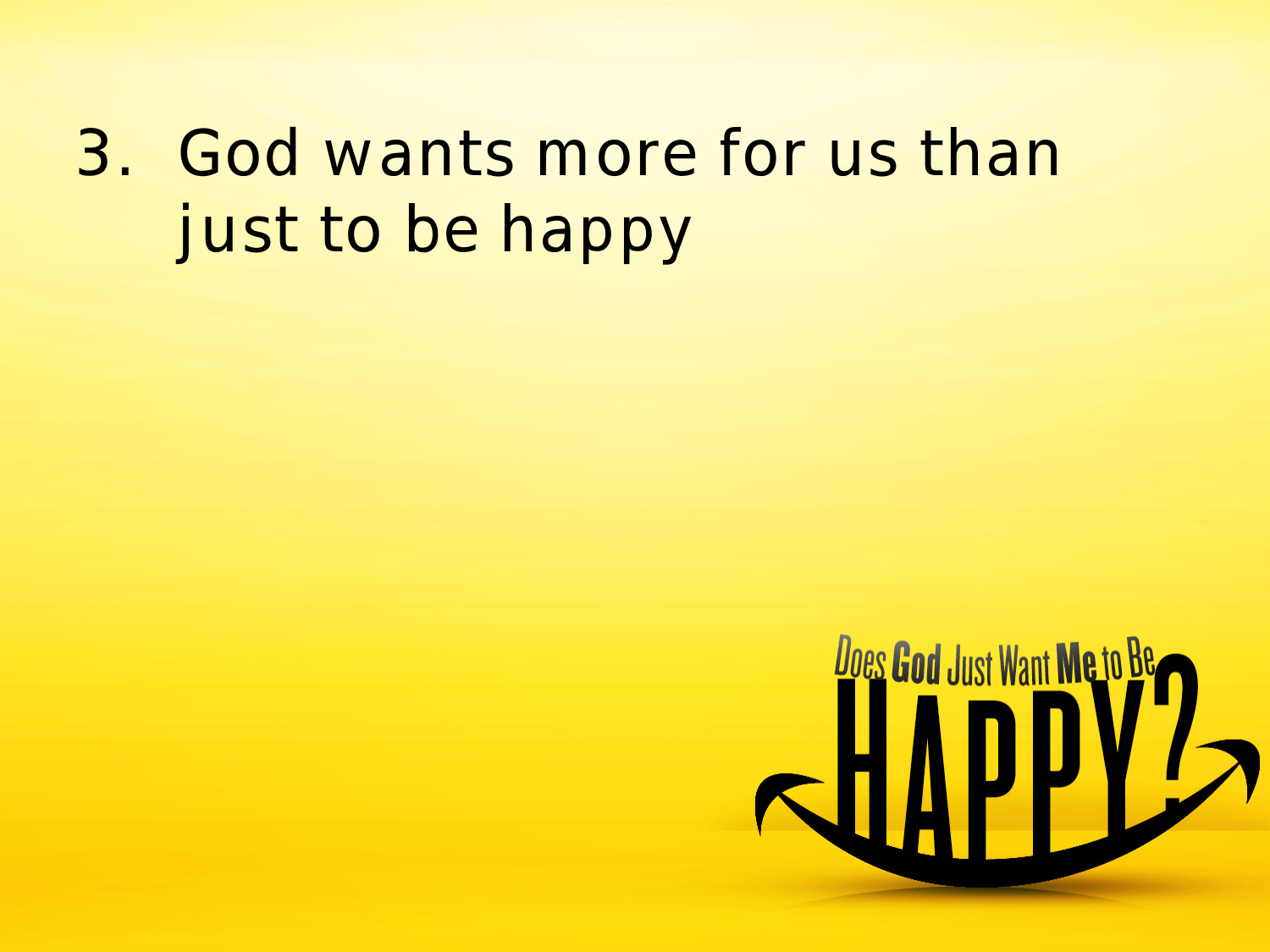

God wants more for us than just to be happy